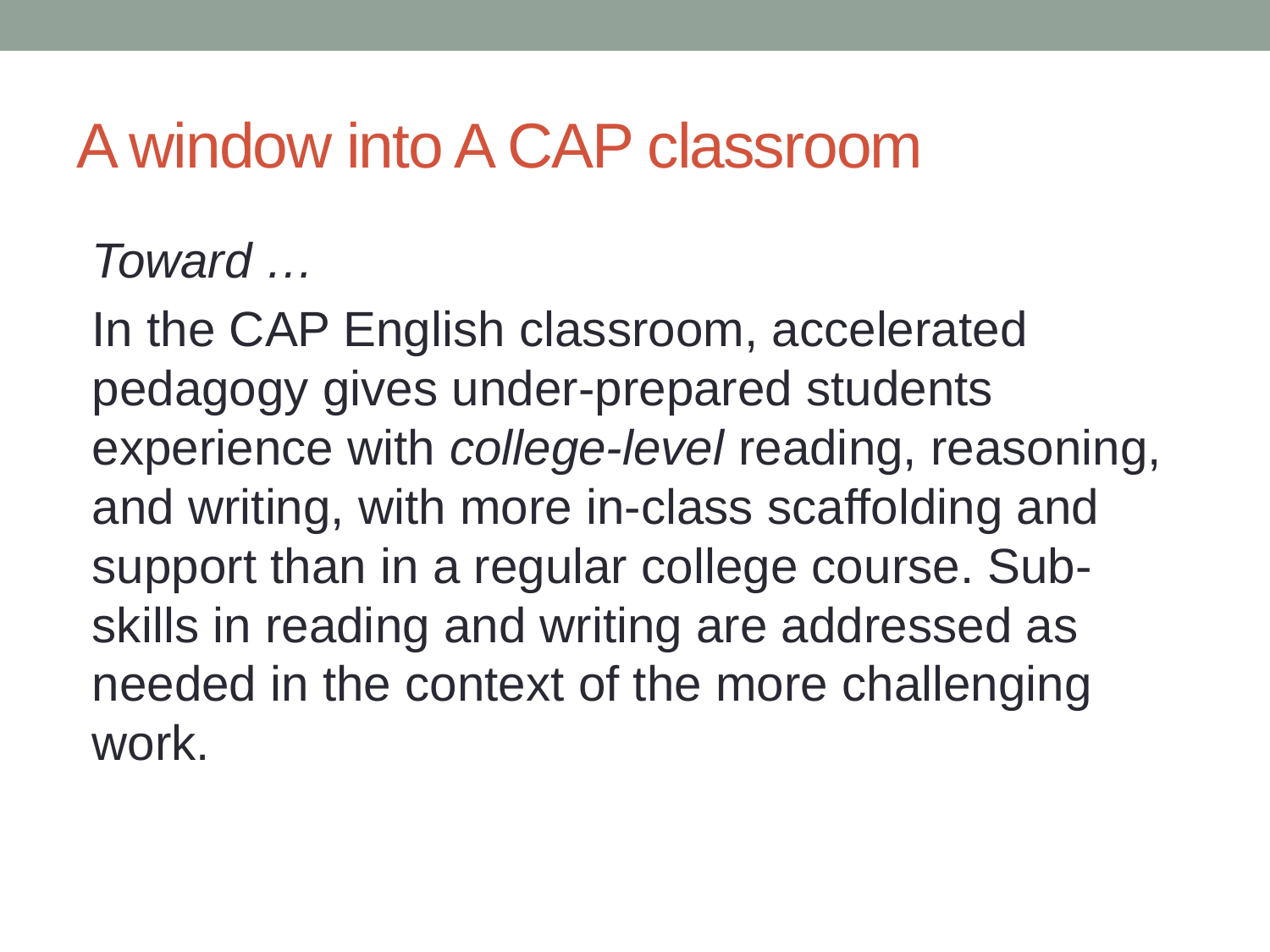

# A window into A CAP classroom
Toward …
In the CAP English classroom, accelerated pedagogy gives under-prepared students experience with college-level reading, reasoning, and writing, with more in-class scaffolding and support than in a regular college course. Sub-skills in reading and writing are addressed as needed in the context of the more challenging work.